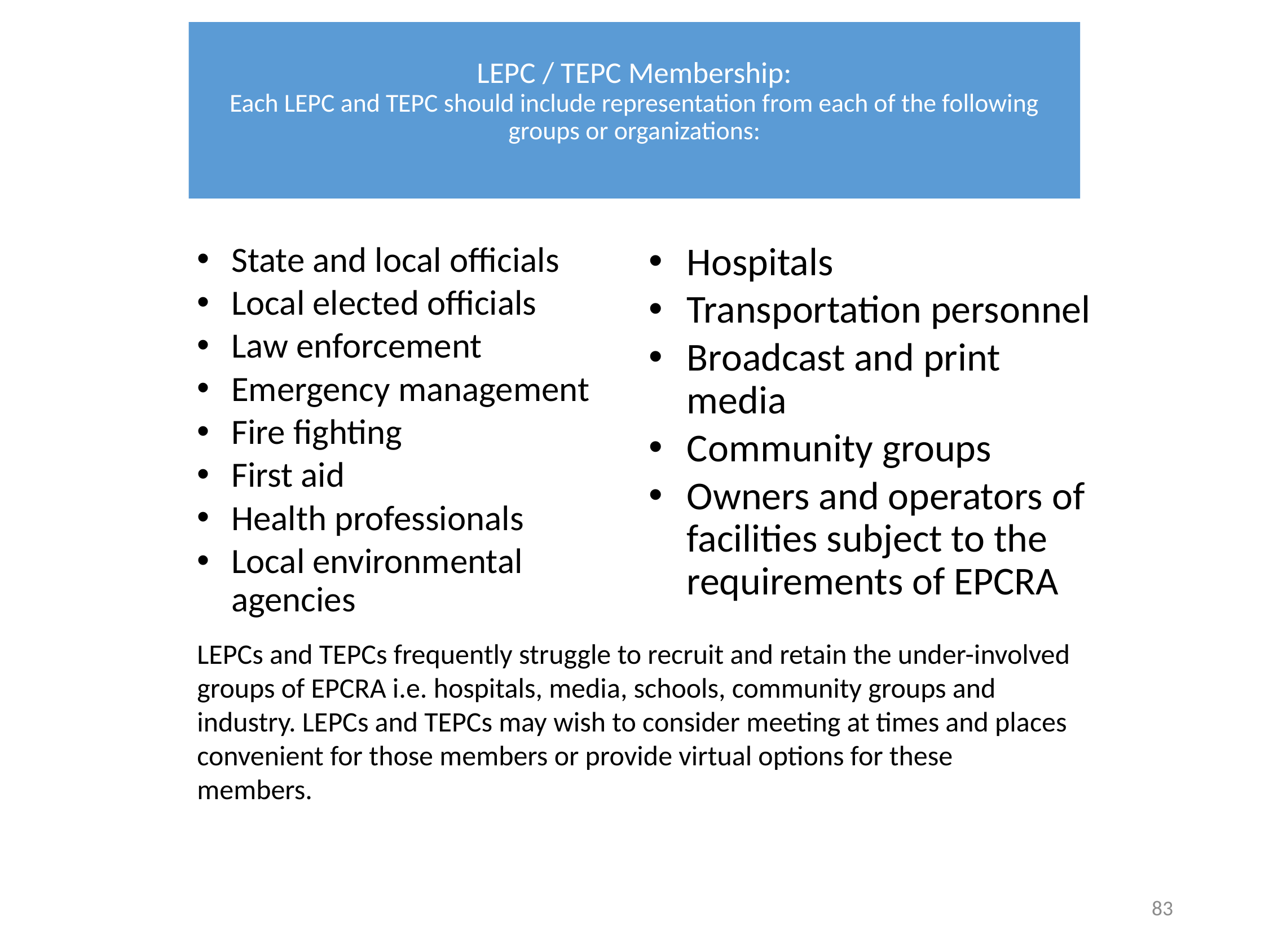

# LEPC / TEPC Membership: Each LEPC and TEPC should include representation from each of the following groups or organizations:
State and local officials
Local elected officials
Law enforcement
Emergency management
Fire fighting
First aid
Health professionals
Local environmental agencies

Hospitals
Transportation personnel
Broadcast and print media
Community groups
Owners and operators of facilities subject to the requirements of EPCRA

LEPCs and TEPCs frequently struggle to recruit and retain the under-involved groups of EPCRA i.e. hospitals, media, schools, community groups and industry. LEPCs and TEPCs may wish to consider meeting at times and places convenient for those members or provide virtual options for these members.

83